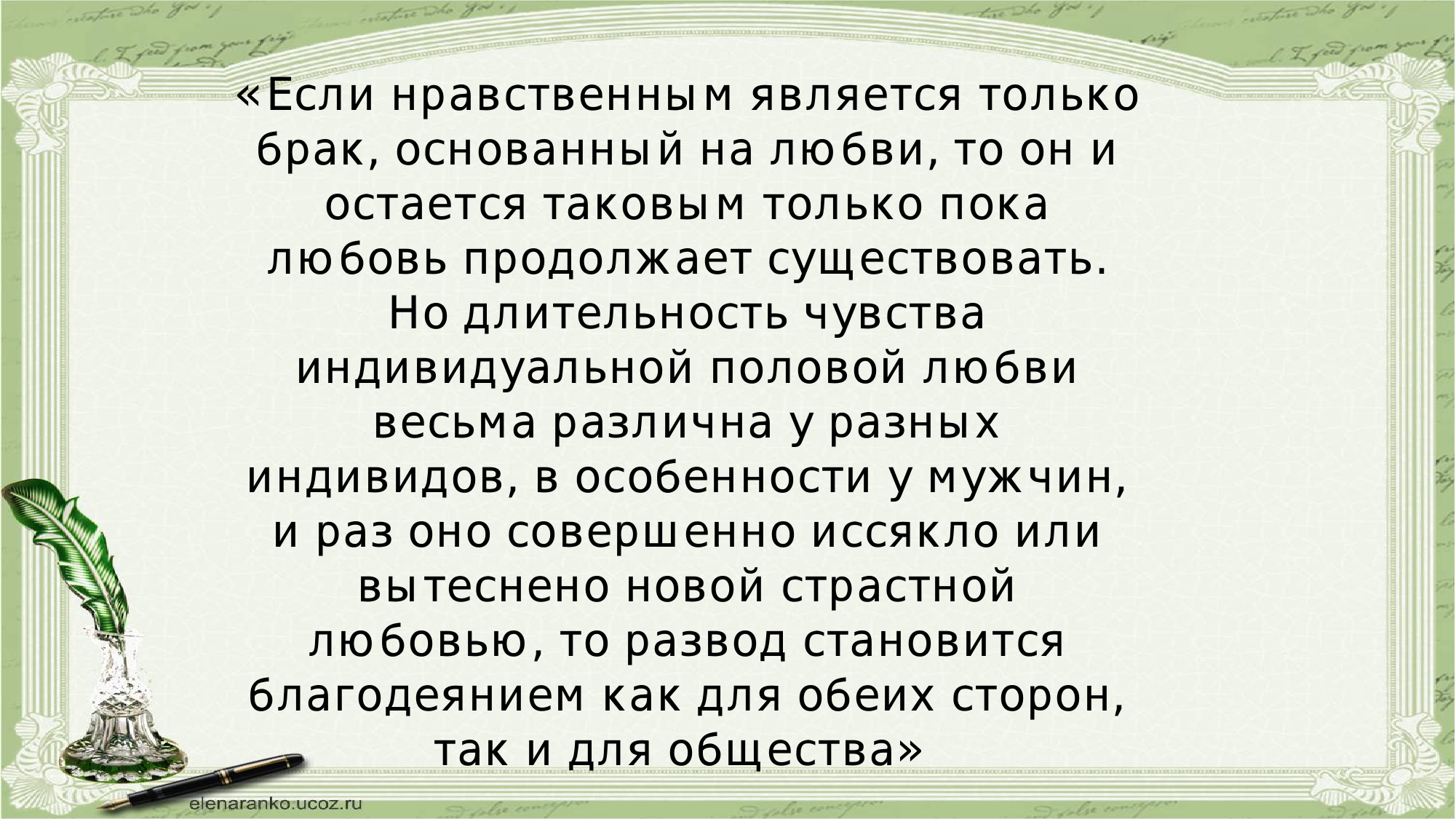

«Если нравственным является только брак, основанный на любви, то он и остается таковым только пока любовь продолжает существовать. Но длительность чувства индивидуальной половой любви весьма различна у разных индивидов, в особенности у мужчин, и раз оно совершенно иссякло или вытеснено новой страстной любовью, то развод становится благодеянием как для обеих сторон, так и для общества»